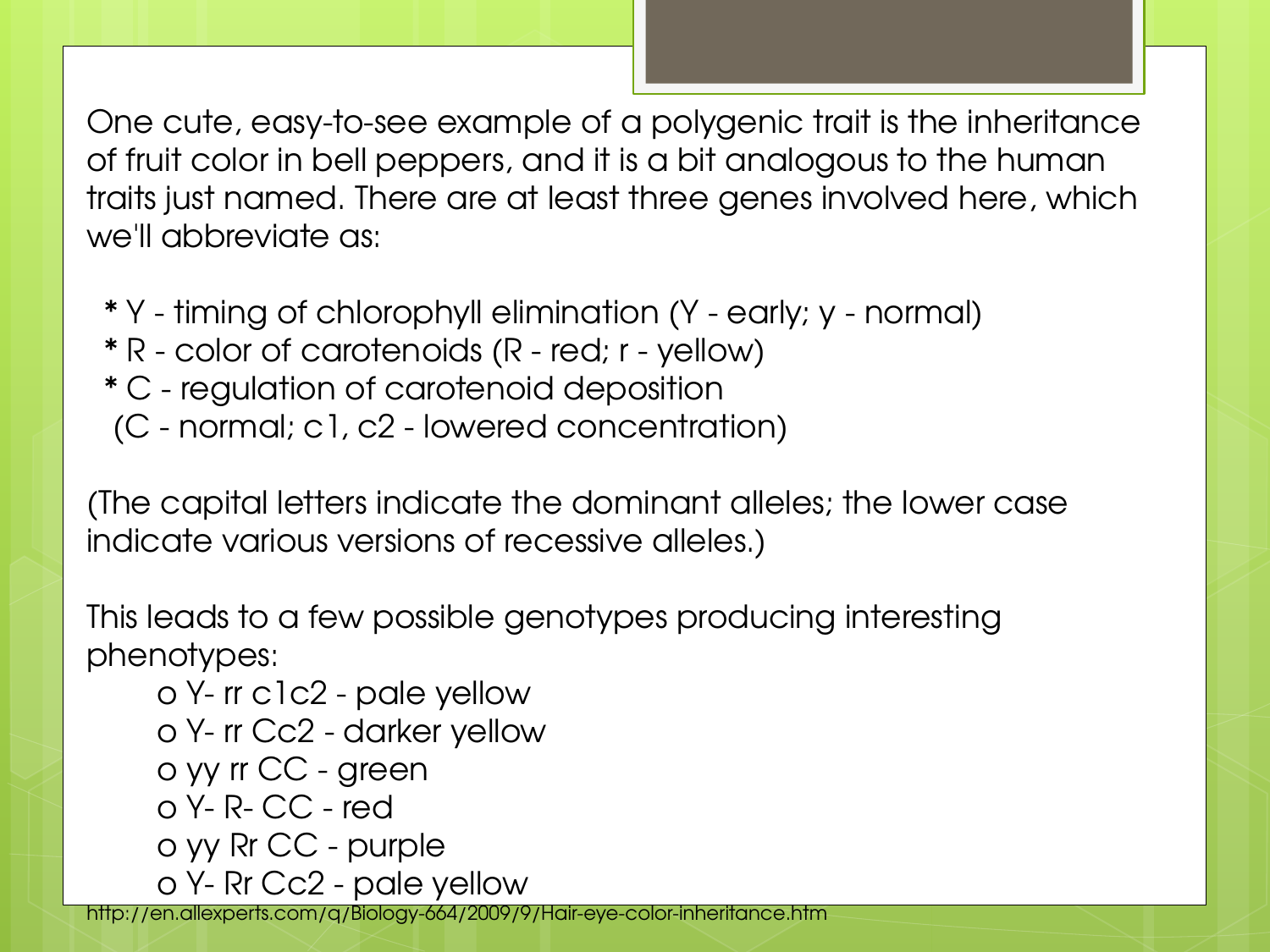

One cute, easy-to-see example of a polygenic trait is the inheritance of fruit color in bell peppers, and it is a bit analogous to the human traits just named. There are at least three genes involved here, which we'll abbreviate as:
  * Y - timing of chlorophyll elimination (Y - early; y - normal)
  * R - color of carotenoids (R - red; r - yellow)
  * C - regulation of carotenoid deposition
   (C - normal; c1, c2 - lowered concentration)
(The capital letters indicate the dominant alleles; the lower case indicate various versions of recessive alleles.)
This leads to a few possible genotypes producing interesting phenotypes:
        o Y- rr c1c2 - pale yellow
        o Y- rr Cc2 - darker yellow
        o yy rr CC - green
        o Y- R- CC - red
        o yy Rr CC - purple
        o Y- Rr Cc2 - pale yellow			http://en.allexperts.com/q/Biology-664/2009/9/Hair-eye-color-inheritance.htm